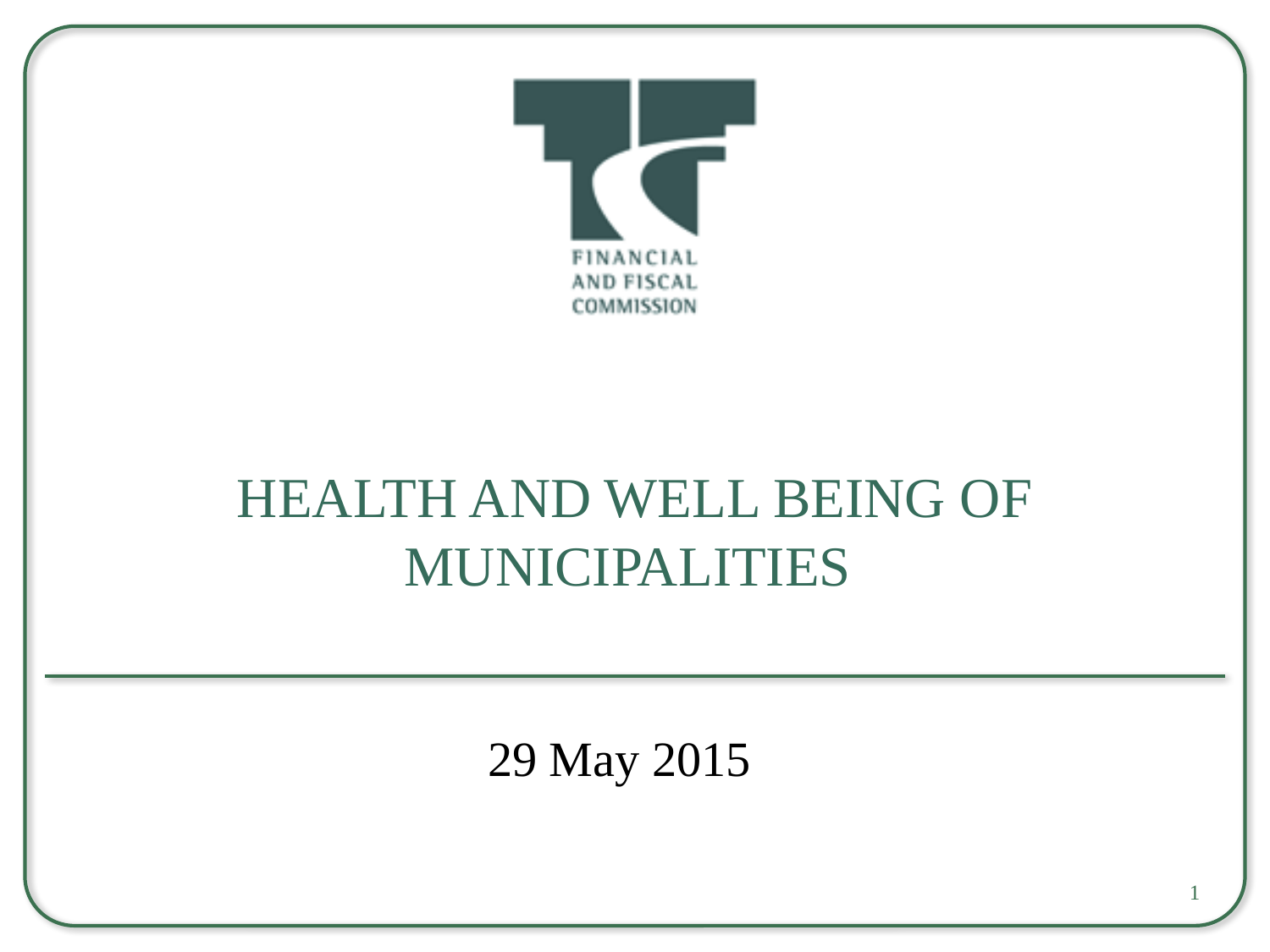

# Health and well being of municipalities
29 May 2015
1